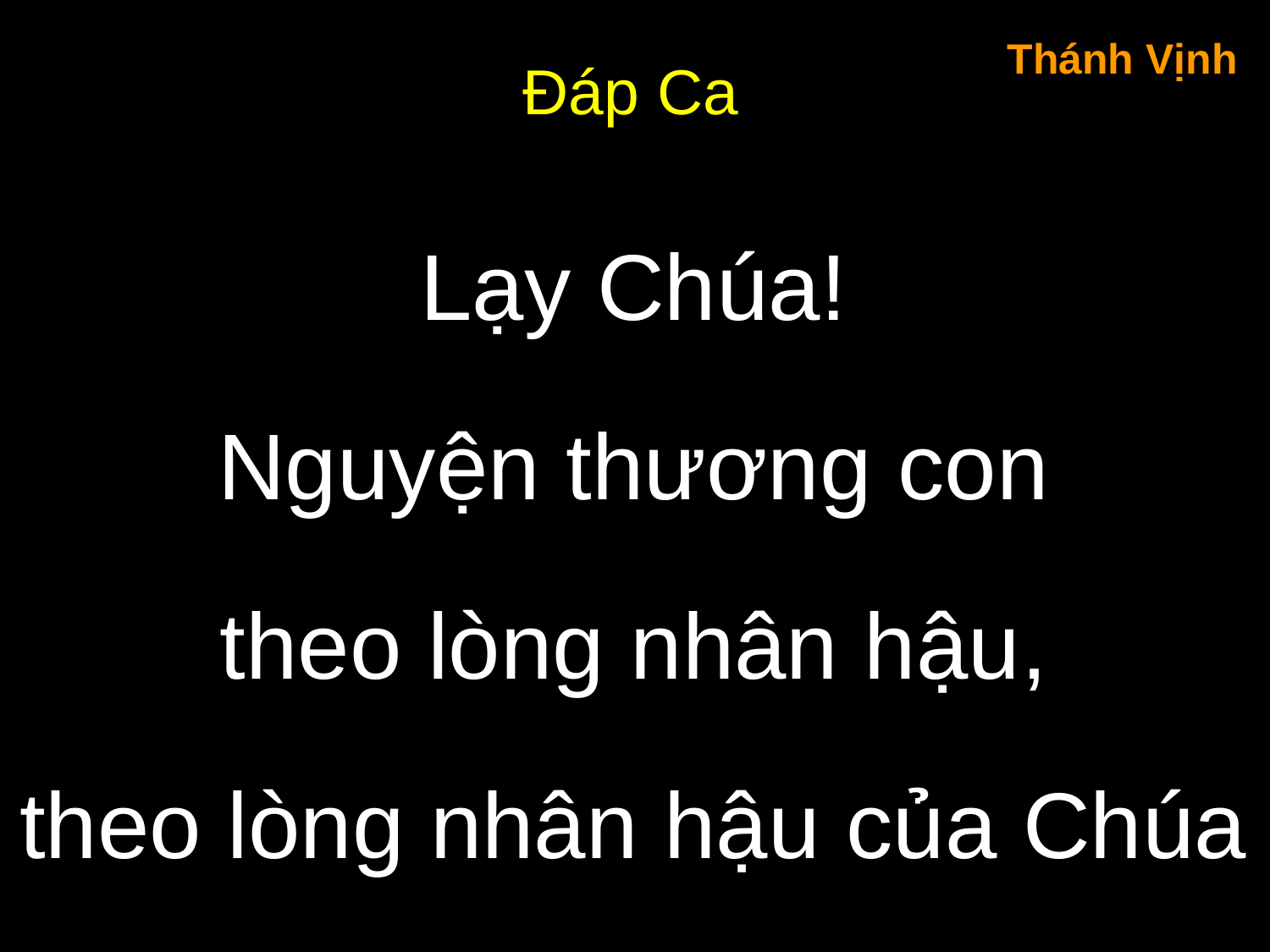

Thánh Vịnh
Đáp Ca
Lạy Chúa!
Nguyện thương con
theo lòng nhân hậu,
theo lòng nhân hậu của Chúa